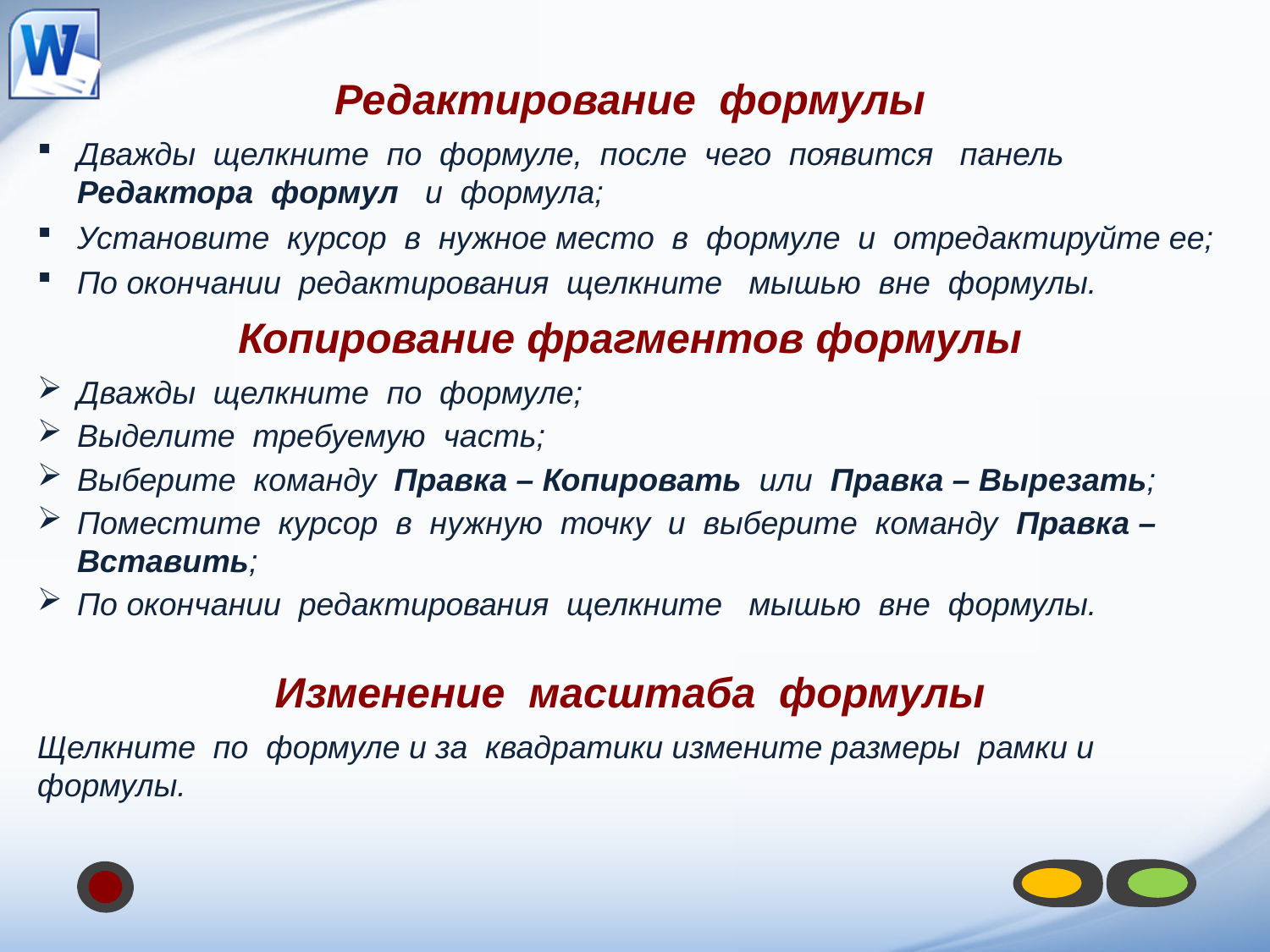

Редактирование  формулы
Дважды  щелкните  по  формуле,  после  чего  появится   панель  Редактора  формул   и  формула;
Установите  курсор  в  нужное место  в  формуле  и  отредактируйте ее;
По окончании  редактирования  щелкните   мышью  вне  формулы.
Копирование фрагментов формулы
Дважды  щелкните  по  формуле;
Выделите  требуемую  часть;
Выберите  команду  Правка – Копировать  или  Правка – Вырезать;
Поместите  курсор  в  нужную  точку  и  выберите  команду  Правка – Вставить;
По окончании  редактирования  щелкните   мышью  вне  формулы.

Изменение  масштаба  формулы
Щелкните  по  формуле и за  квадратики измените размеры  рамки и формулы.